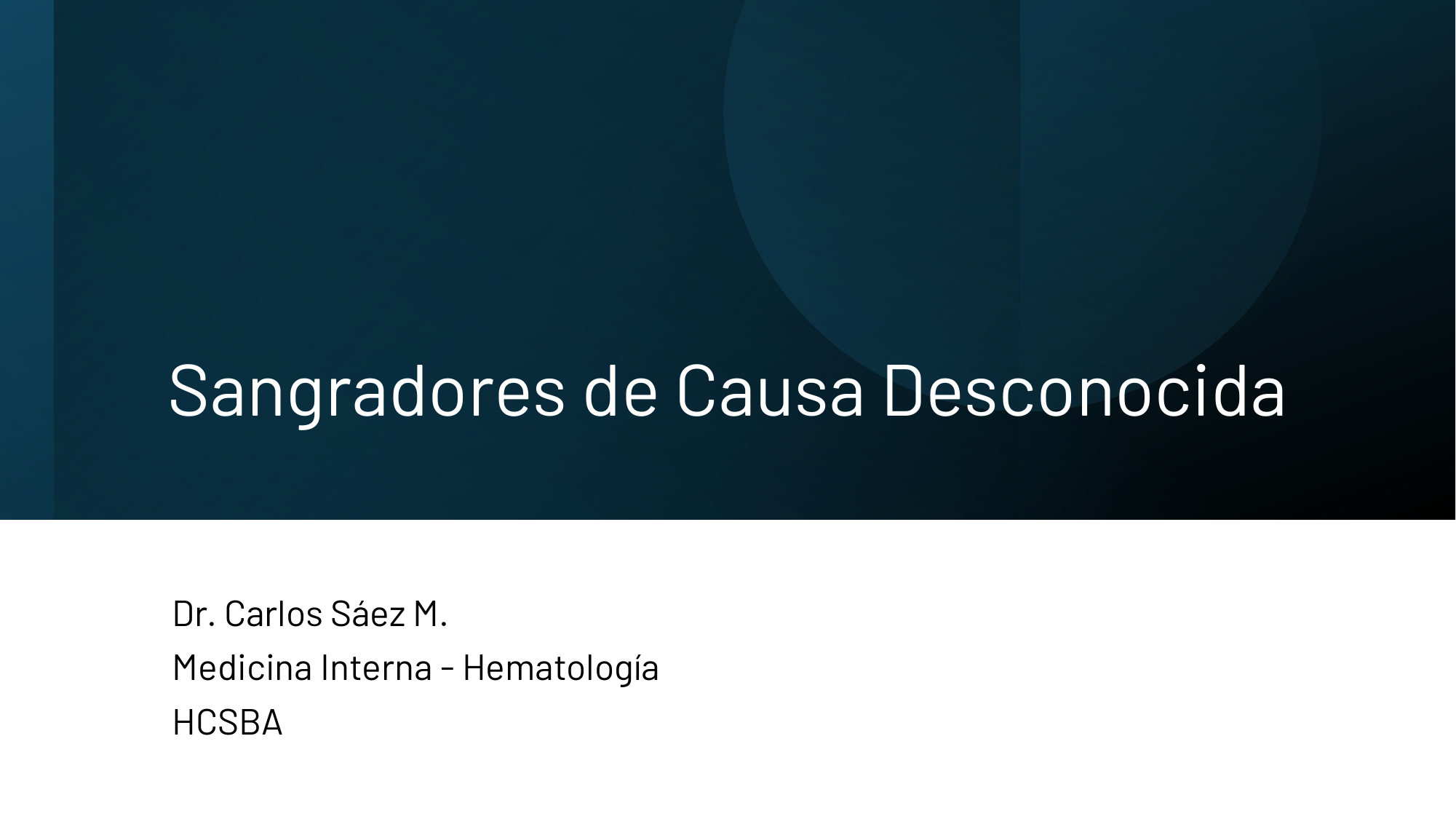

# Sangradores de Causa Desconocida
Dr. Carlos Sáez M.
Medicina Interna - Hematología
HCSBA